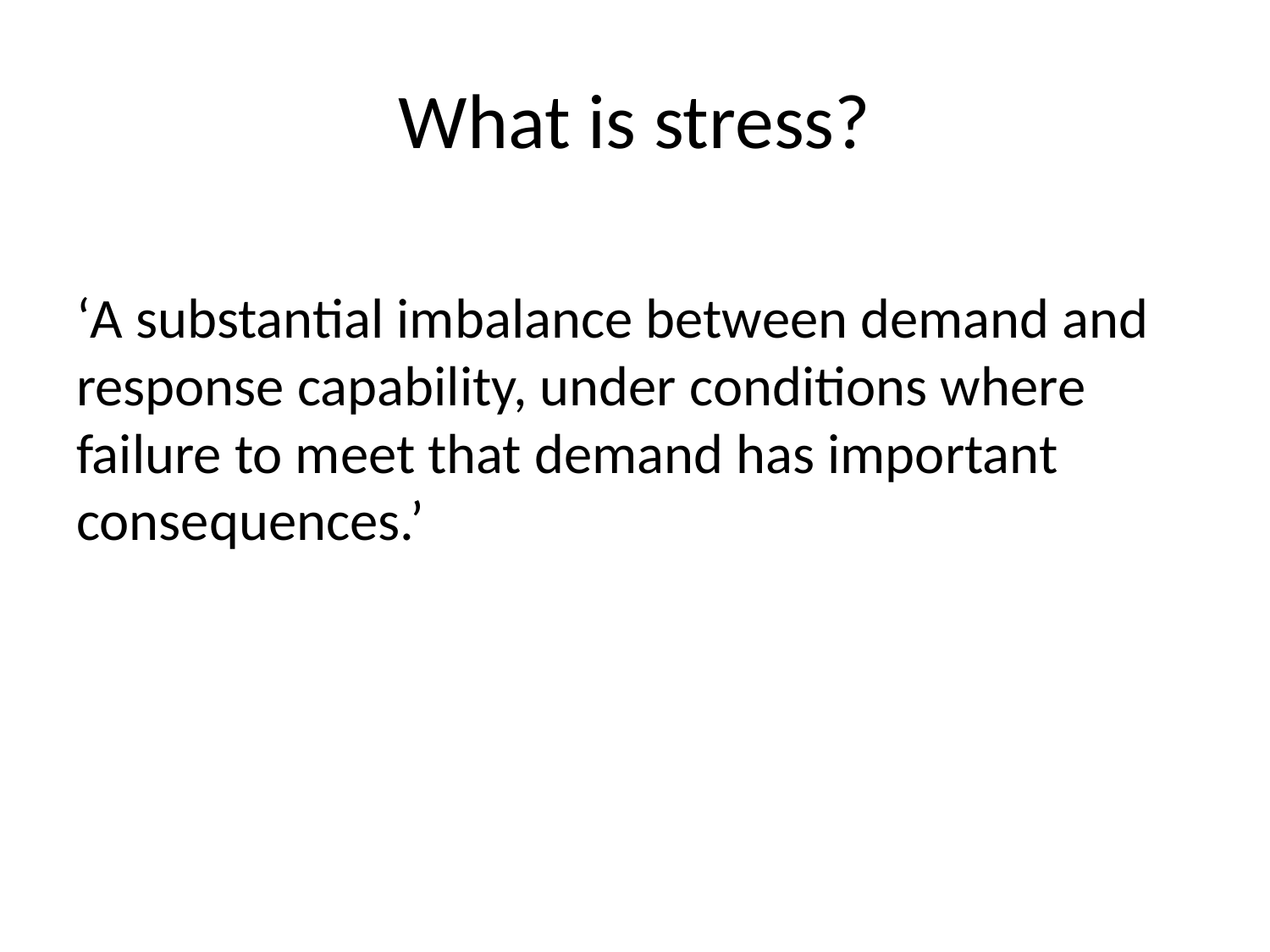

# What is stress?
‘A substantial imbalance between demand and response capability, under conditions where failure to meet that demand has important consequences.’